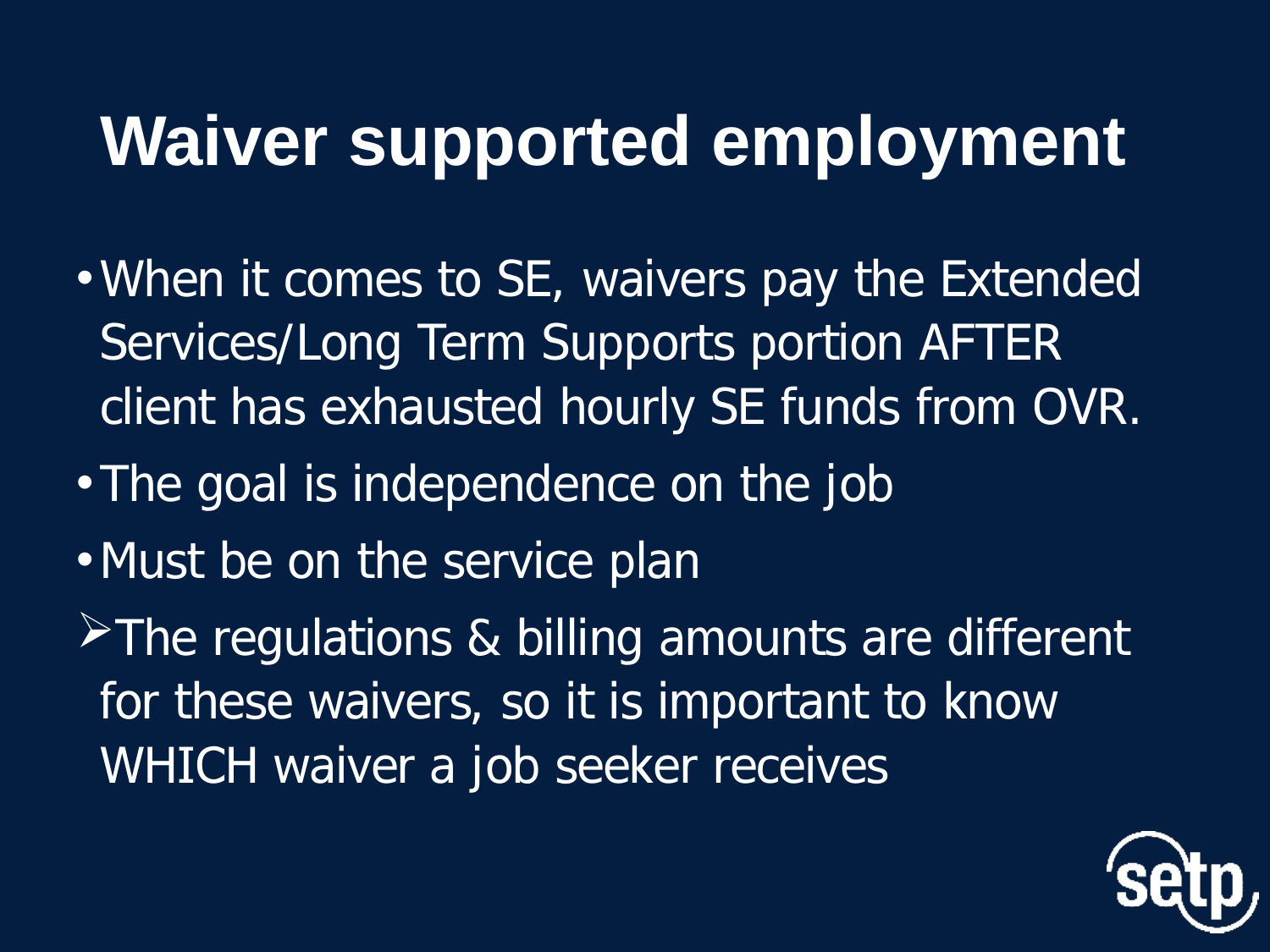

# Waiver supported employment
When it comes to SE, waivers pay the Extended Services/Long Term Supports portion AFTER client has exhausted hourly SE funds from OVR.
The goal is independence on the job
Must be on the service plan
The regulations & billing amounts are different for these waivers, so it is important to know WHICH waiver a job seeker receives